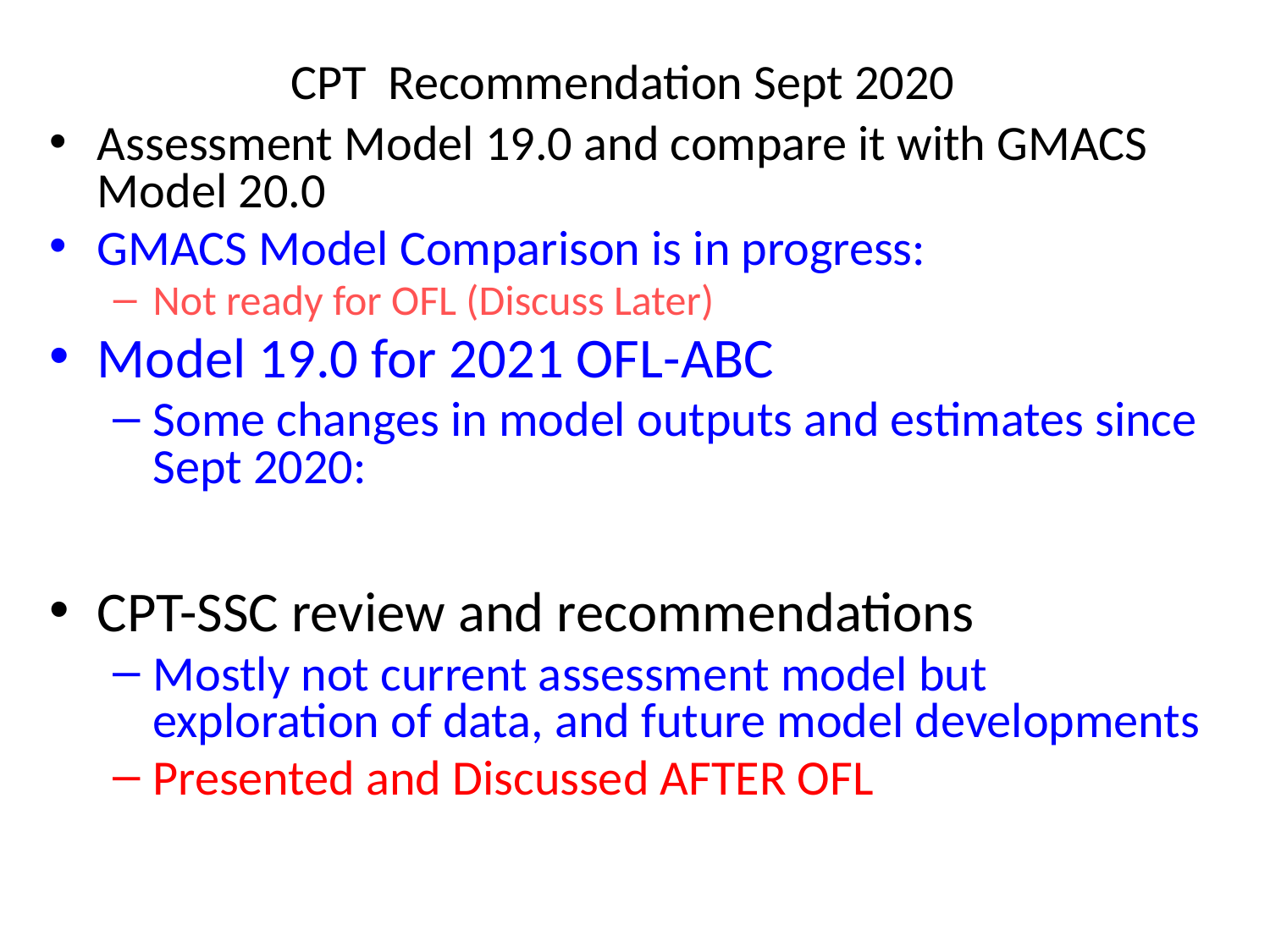

# CPT  Recommendation Sept 2020
Assessment Model 19.0 and compare it with GMACS Model 20.0
GMACS Model Comparison is in progress:
Not ready for OFL (Discuss Later)
Model 19.0 for 2021 OFL-ABC
Some changes in model outputs and estimates since Sept 2020:

CPT-SSC review and recommendations
Mostly not current assessment model but exploration of data, and future model developments
Presented and Discussed AFTER OFL